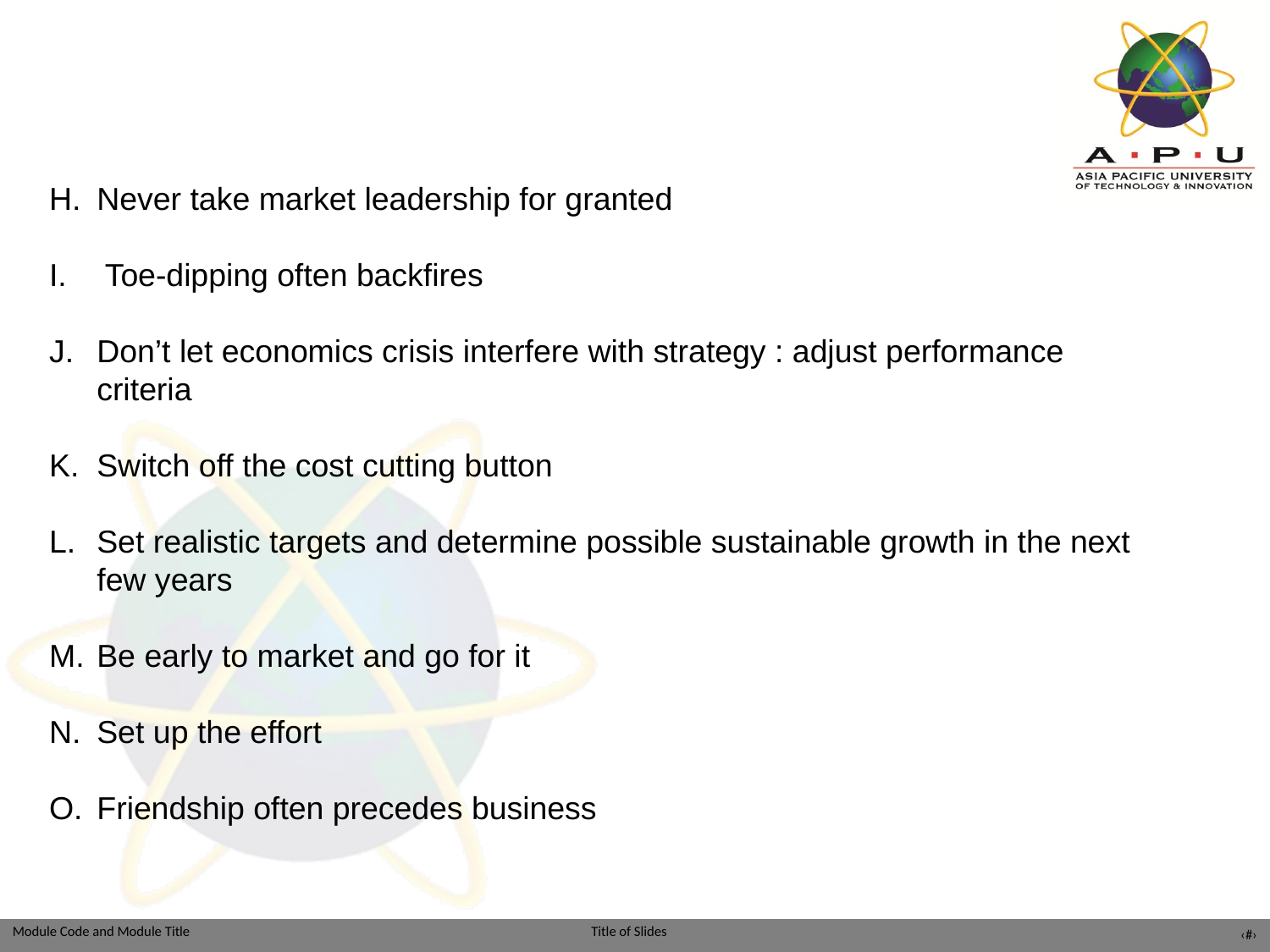

Never take market leadership for granted

Toe-dipping often backfires

Don’t let economics crisis interfere with strategy : adjust performance criteria

Switch off the cost cutting button

Set realistic targets and determine possible sustainable growth in the next few years

Be early to market and go for it

Set up the effort

Friendship often precedes business

‹#›